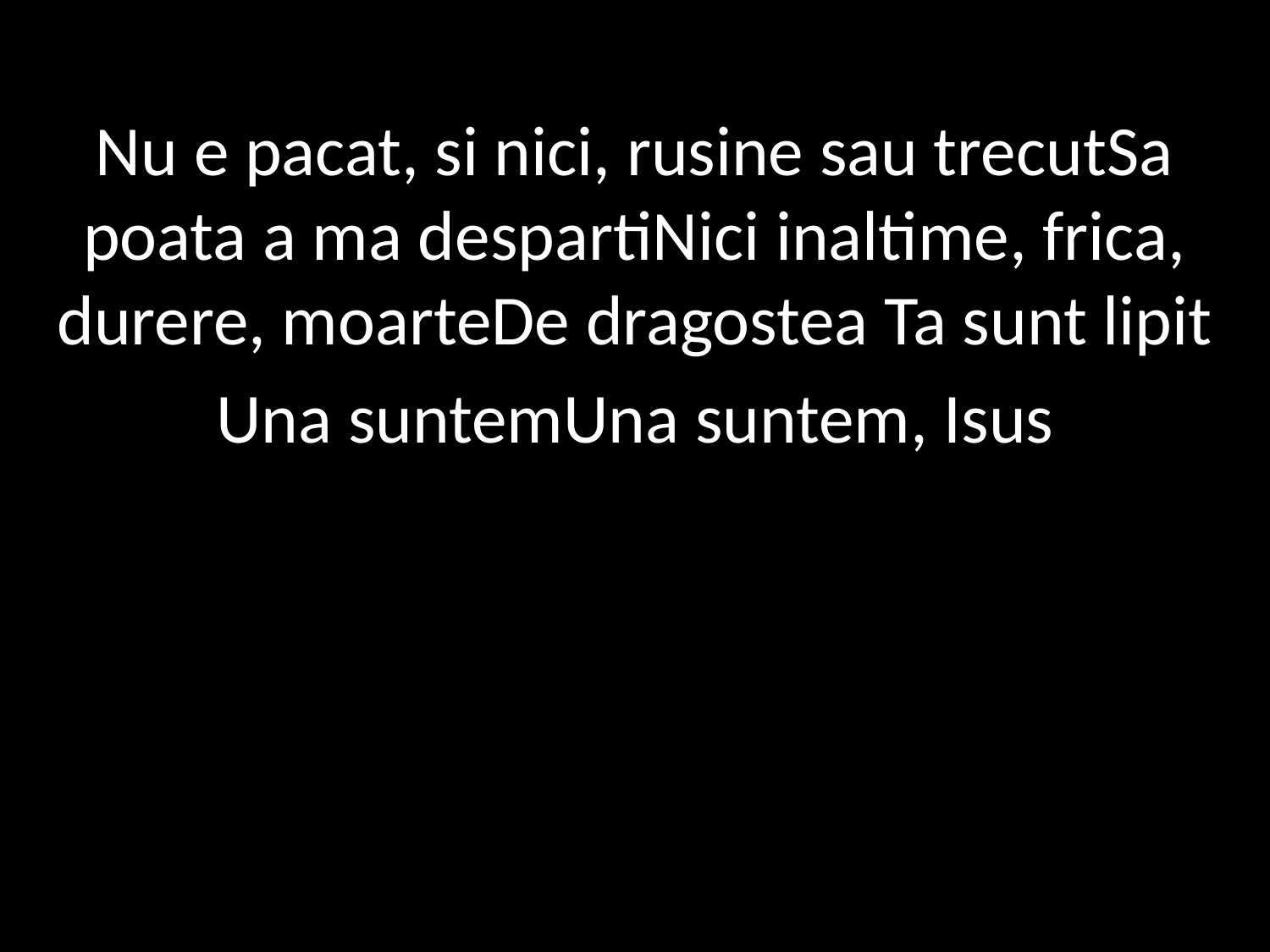

Nu e pacat, si nici, rusine sau trecut Sa poata a ma desparti Nici inaltime, frica, durere, moarte De dragostea Ta sunt lipit
 Una suntem Una suntem, Isus